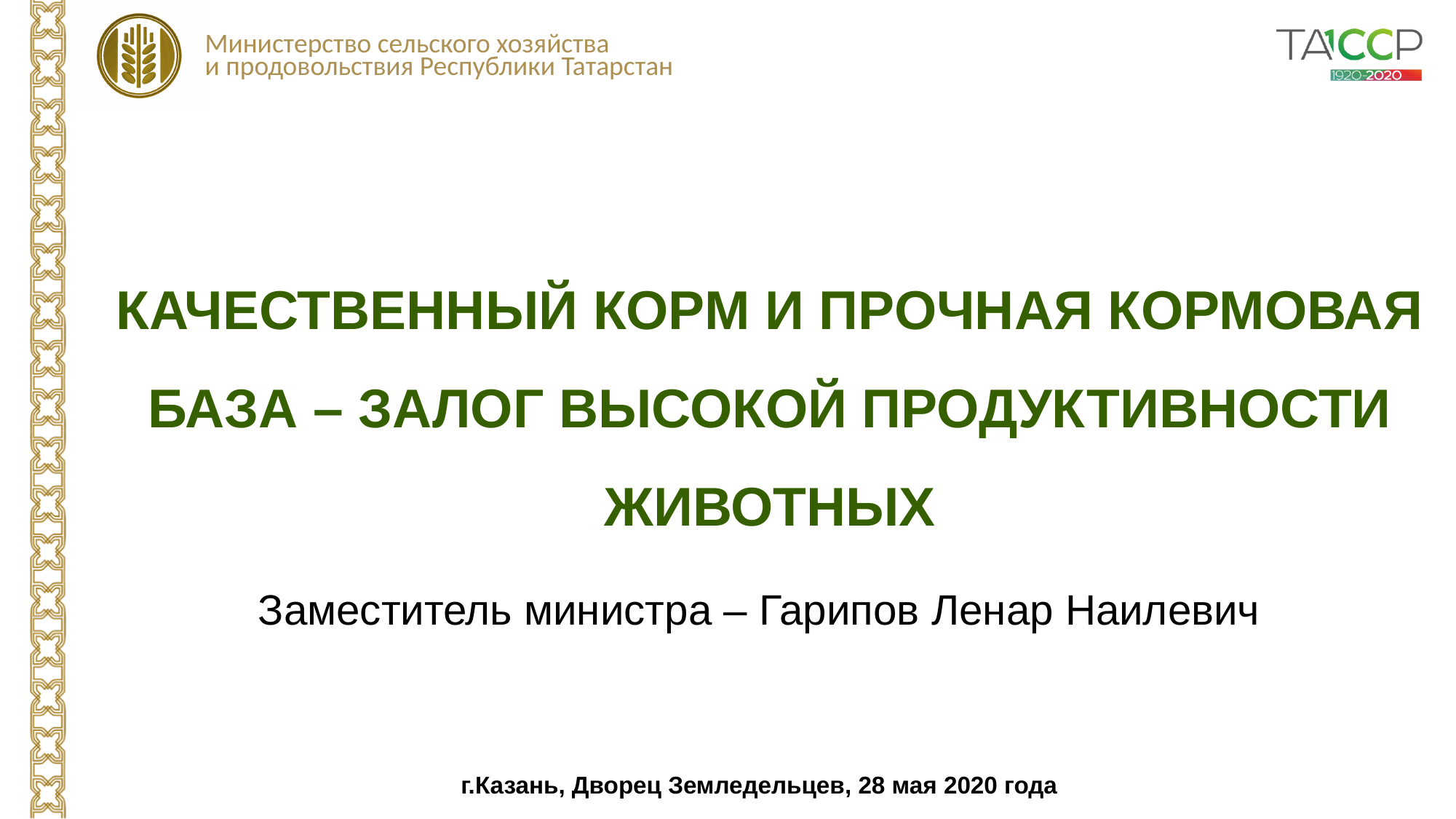

КАЧЕСТВЕННЫЙ КОРМ И ПРОЧНАЯ КОРМОВАЯ БАЗА – ЗАЛОГ ВЫСОКОЙ ПРОДУКТИВНОСТИ ЖИВОТНЫХ
Заместитель министра – Гарипов Ленар Наилевич
г.Казань, Дворец Земледельцев, 28 мая 2020 года